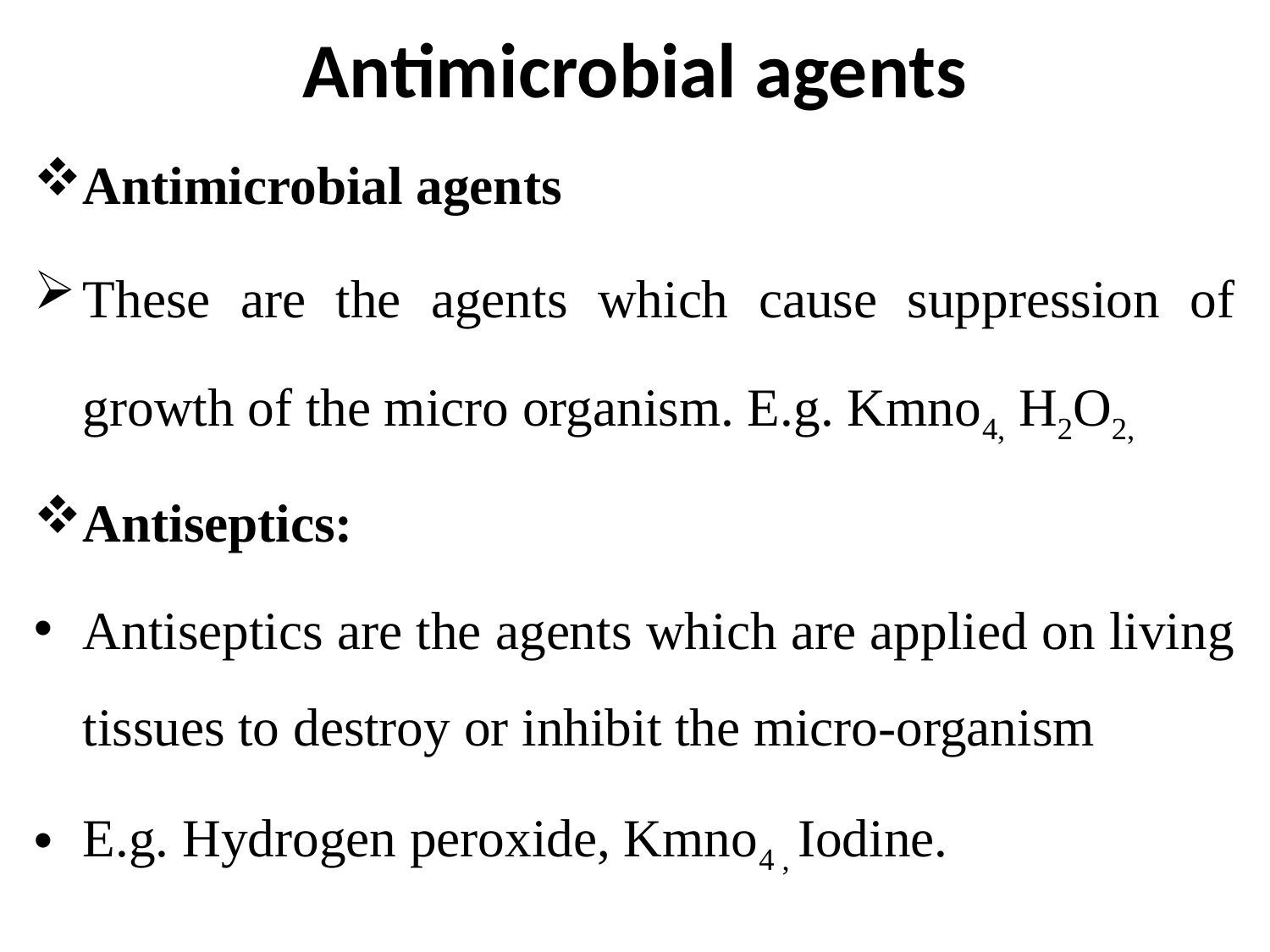

# Antimicrobial agents
Antimicrobial agents
These are the agents which cause suppression of growth of the micro organism. E.g. Kmno4, H2O2,
Antiseptics:
Antiseptics are the agents which are applied on living tissues to destroy or inhibit the micro-organism
E.g. Hydrogen peroxide, Kmno4 , Iodine.